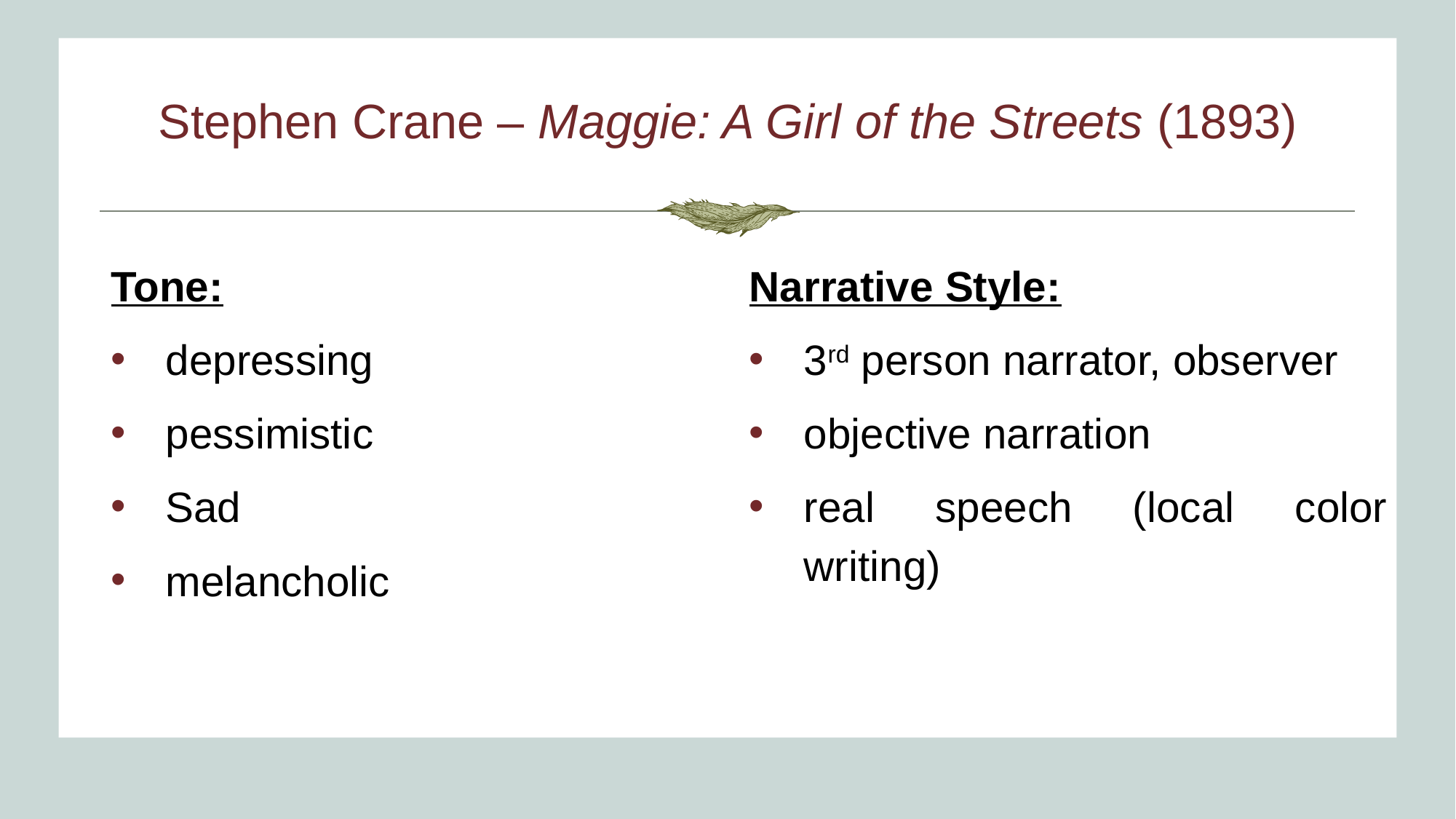

# Stephen Crane – Maggie: A Girl of the Streets (1893)
Tone:
depressing
pessimistic
Sad
melancholic

Narrative Style:
3rd person narrator, observer
objective narration
real speech (local color writing)